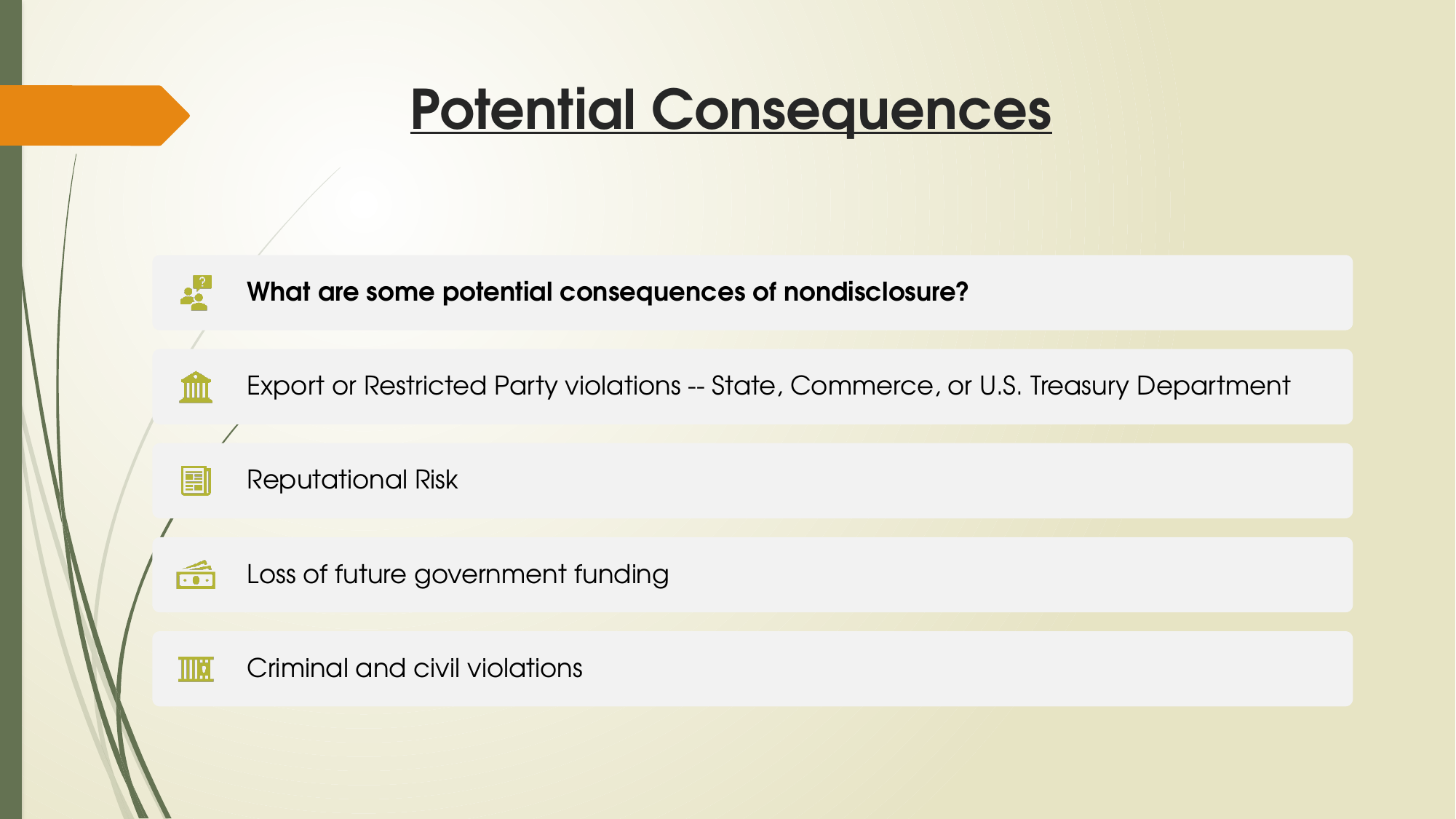

# Potential Consequences
What are some potential consequences of nondisclosure?
Export or Restricted Party violations -- State, Commerce, or U.S. Treasury Department
Reputational Risk
Loss of future government funding
Criminal and civil violations